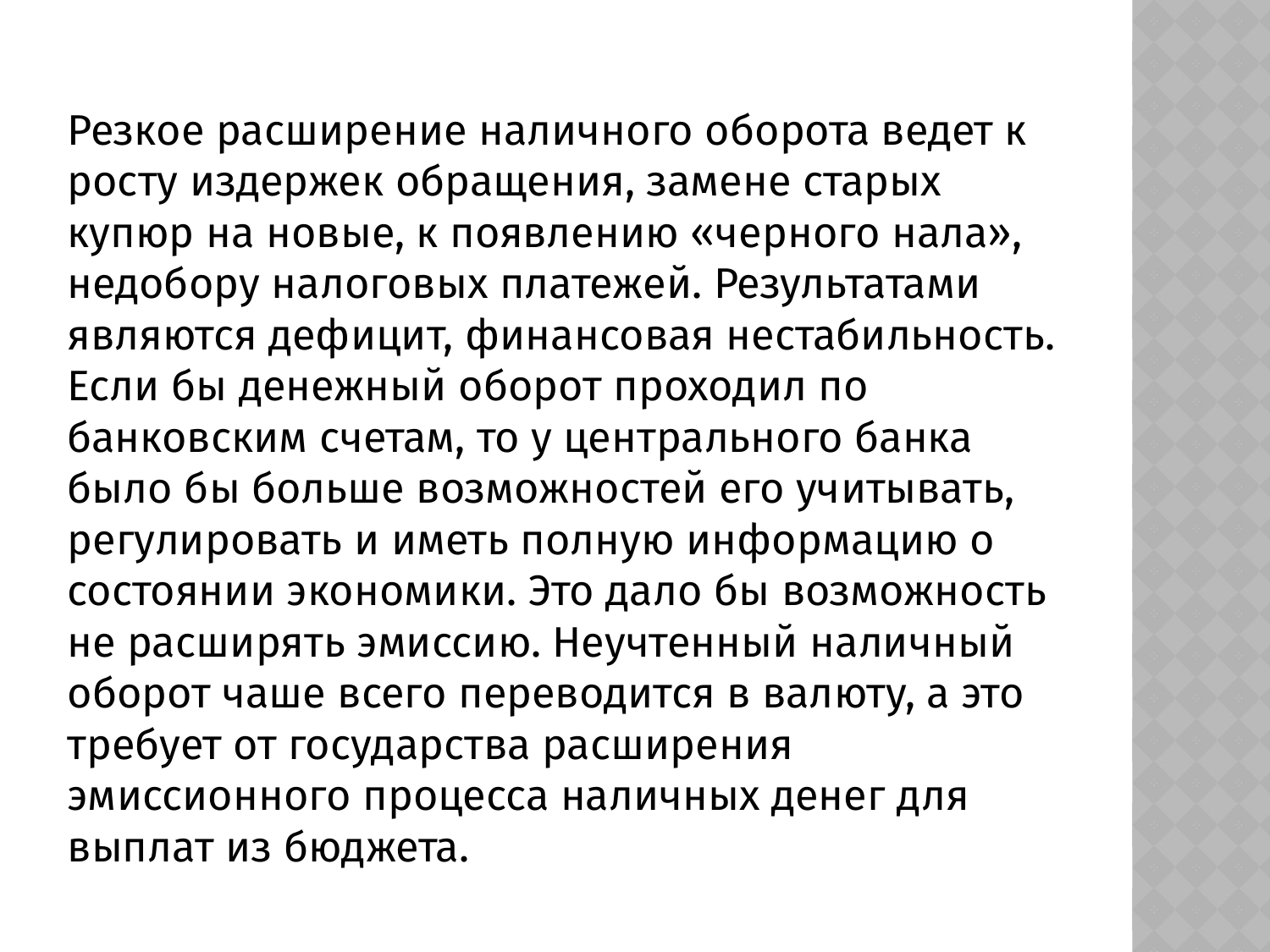

Резкое расширение наличного оборота ведет к росту издержек обращения, замене старых купюр на новые, к появлению «черного нала», недобору налоговых платежей. Результатами являются дефицит, финансовая нестабильность. Если бы денежный оборот проходил по банковским счетам, то у центрального банка было бы больше возможностей его учитывать, регулировать и иметь полную информацию о состоянии экономики. Это дало бы возможность не расширять эмиссию. Неучтенный наличный оборот чаше всего переводится в валюту, а это требует от государства расширения эмиссионного процесса наличных денег для выплат из бюджета.